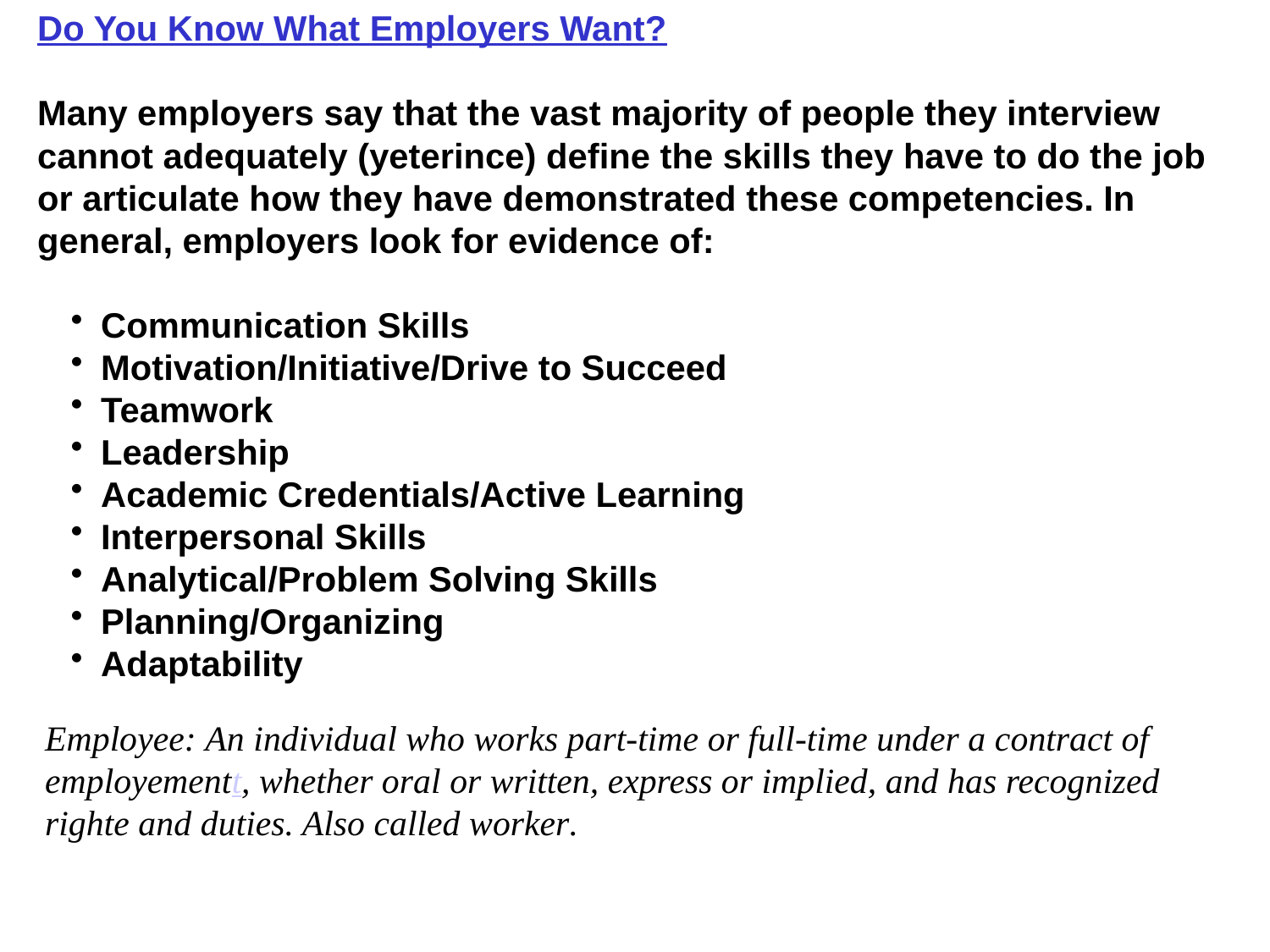

Do You Know What Employers Want?
Many employers say that the vast majority of people they interview cannot adequately (yeterince) define the skills they have to do the job or articulate how they have demonstrated these competencies. In general, employers look for evidence of:

Communication Skills
Motivation/Initiative/Drive to Succeed
Teamwork
Leadership
Academic Credentials/Active Learning
Interpersonal Skills
Analytical/Problem Solving Skills
Planning/Organizing
Adaptability
Employee: An individual who works part-time or full-time under a contract of employementt, whether oral or written, express or implied, and has recognized righte and duties. Also called worker.